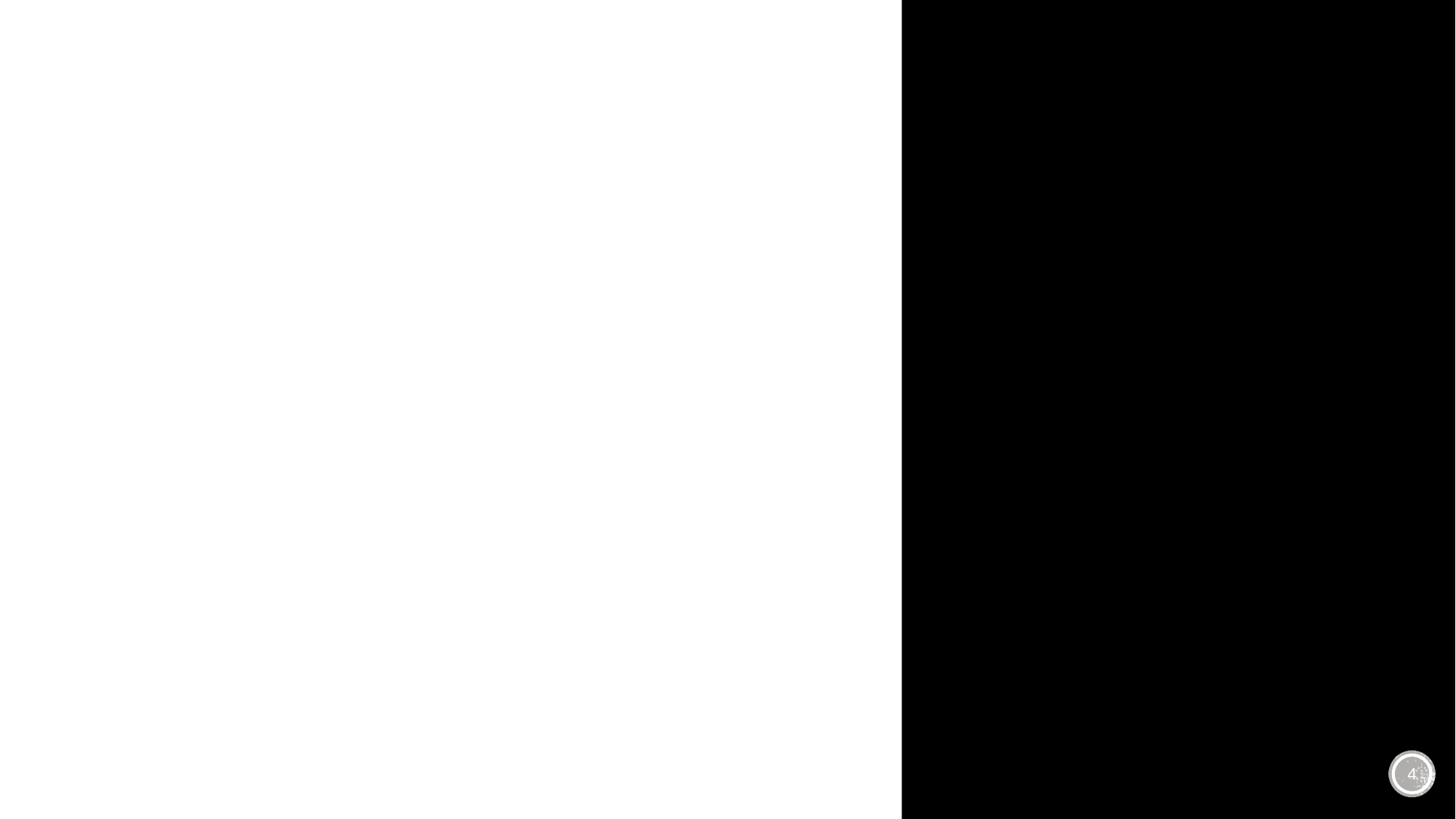

# Water Sources for Engine Refill Operations

4